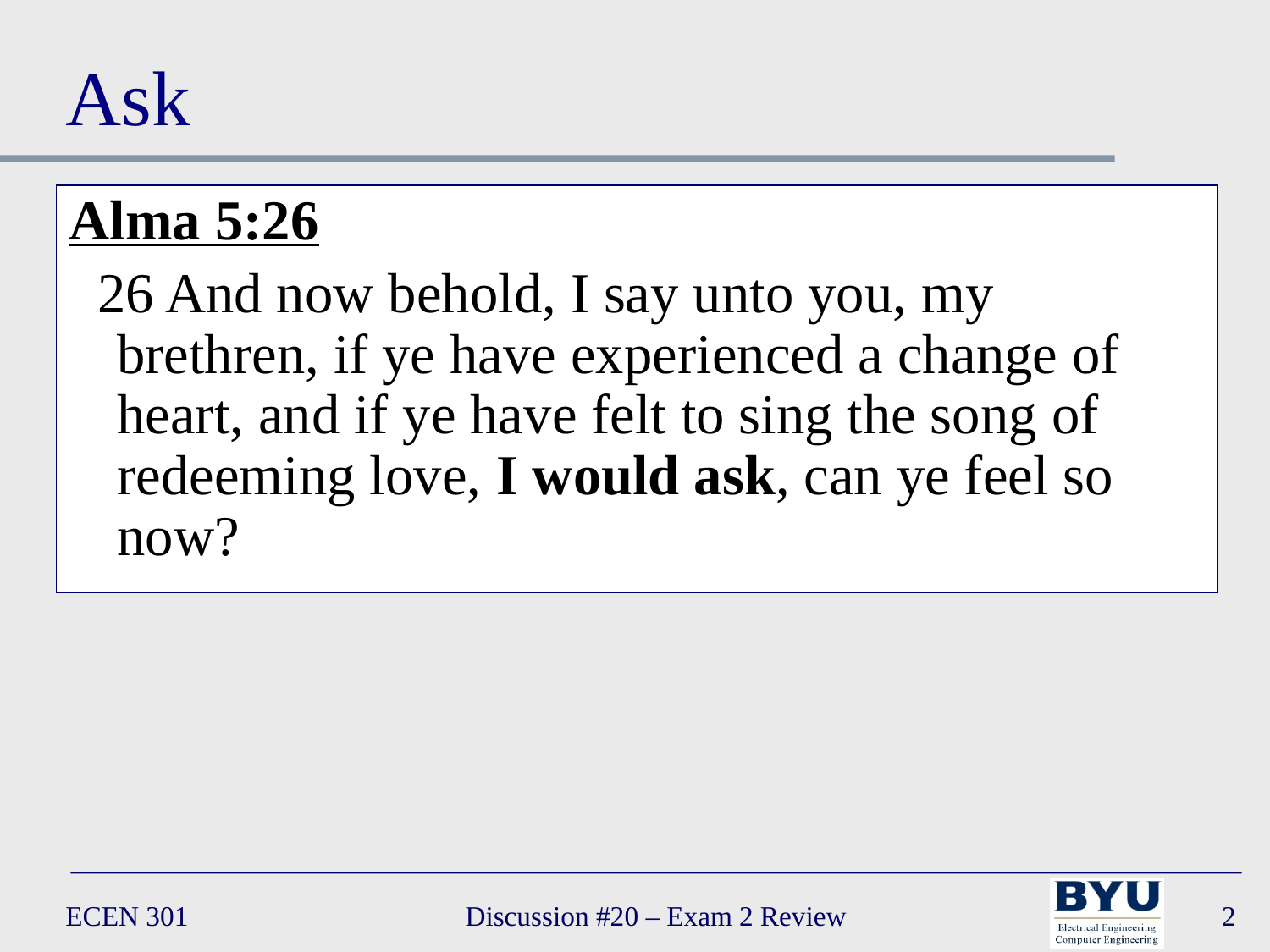

# Ask
Alma 5:26
  26 And now behold, I say unto you, my brethren, if ye have experienced a change of heart, and if ye have felt to sing the song of redeeming love, I would ask, can ye feel so now?
ECEN 301
Discussion #20 – Exam 2 Review
2